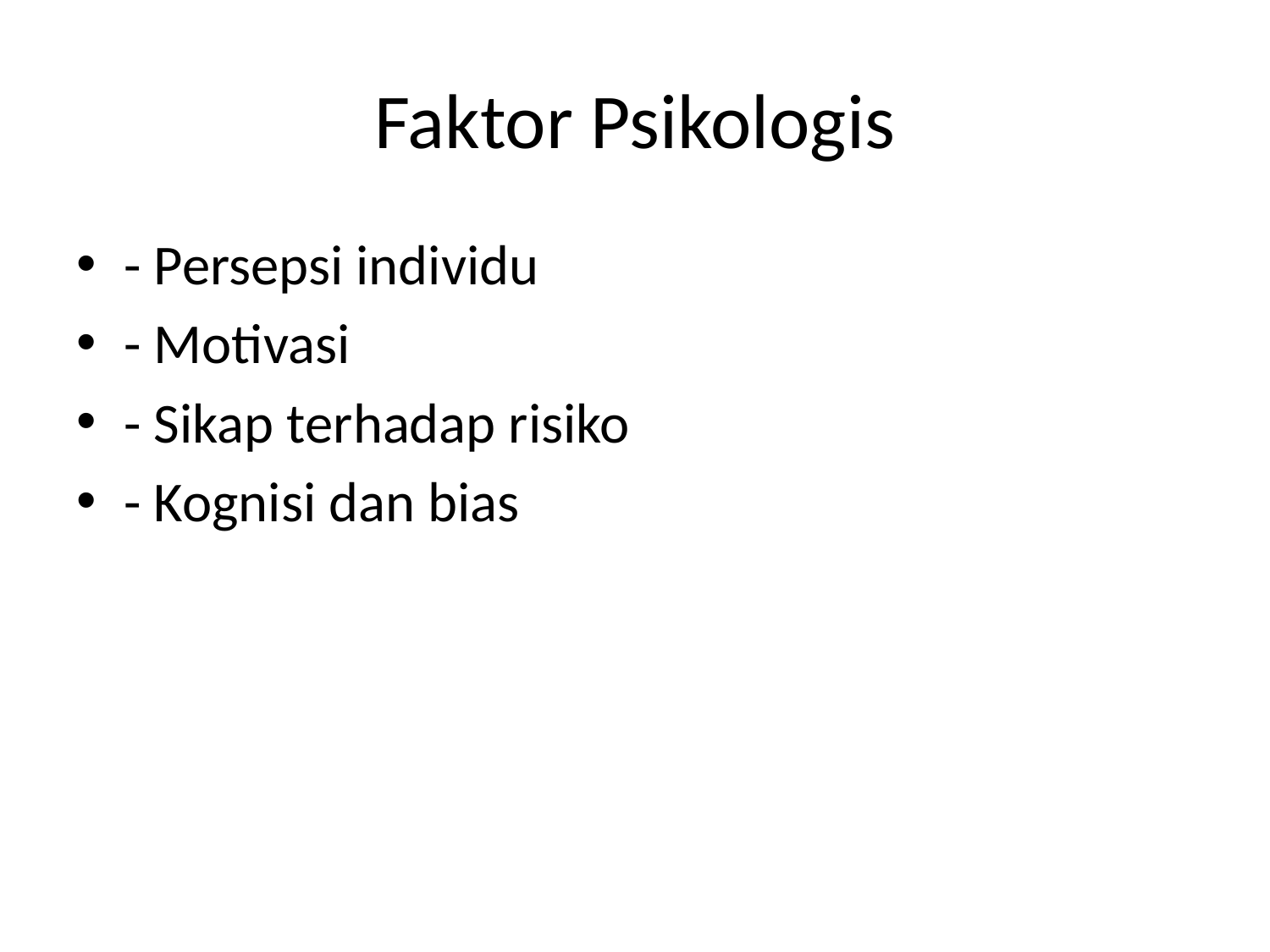

# Faktor Psikologis
- Persepsi individu
- Motivasi
- Sikap terhadap risiko
- Kognisi dan bias